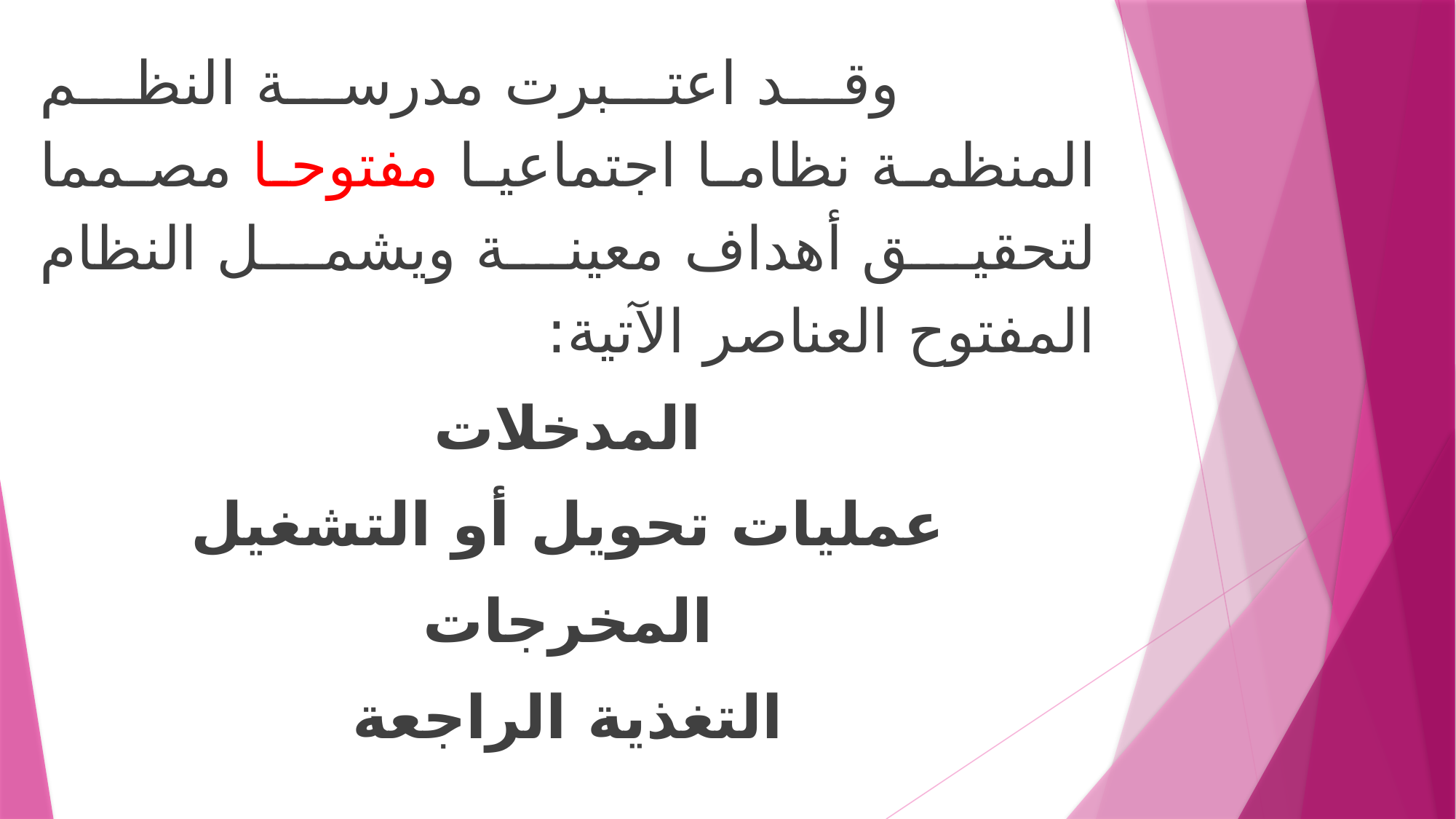

وقد اعتبرت مدرسة النظم المنظمة نظاما اجتماعيا مفتوحا مصمما لتحقيق أهداف معينة ويشمل النظام المفتوح العناصر الآتية:
المدخلات
عمليات تحويل أو التشغيل
المخرجات
التغذية الراجعة